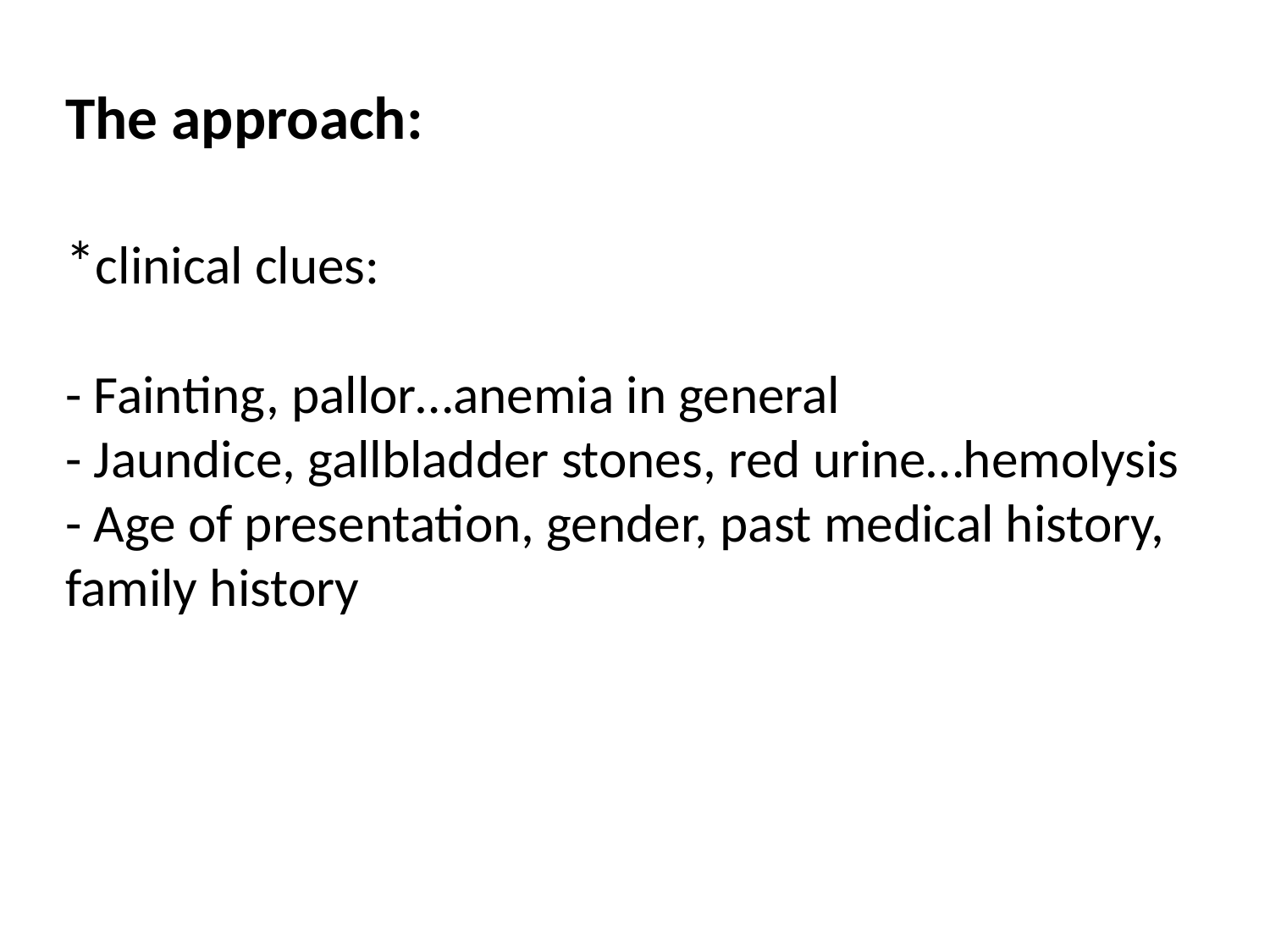

# The approach: *clinical clues: - Fainting, pallor…anemia in general - Jaundice, gallbladder stones, red urine…hemolysis - Age of presentation, gender, past medical history, family history